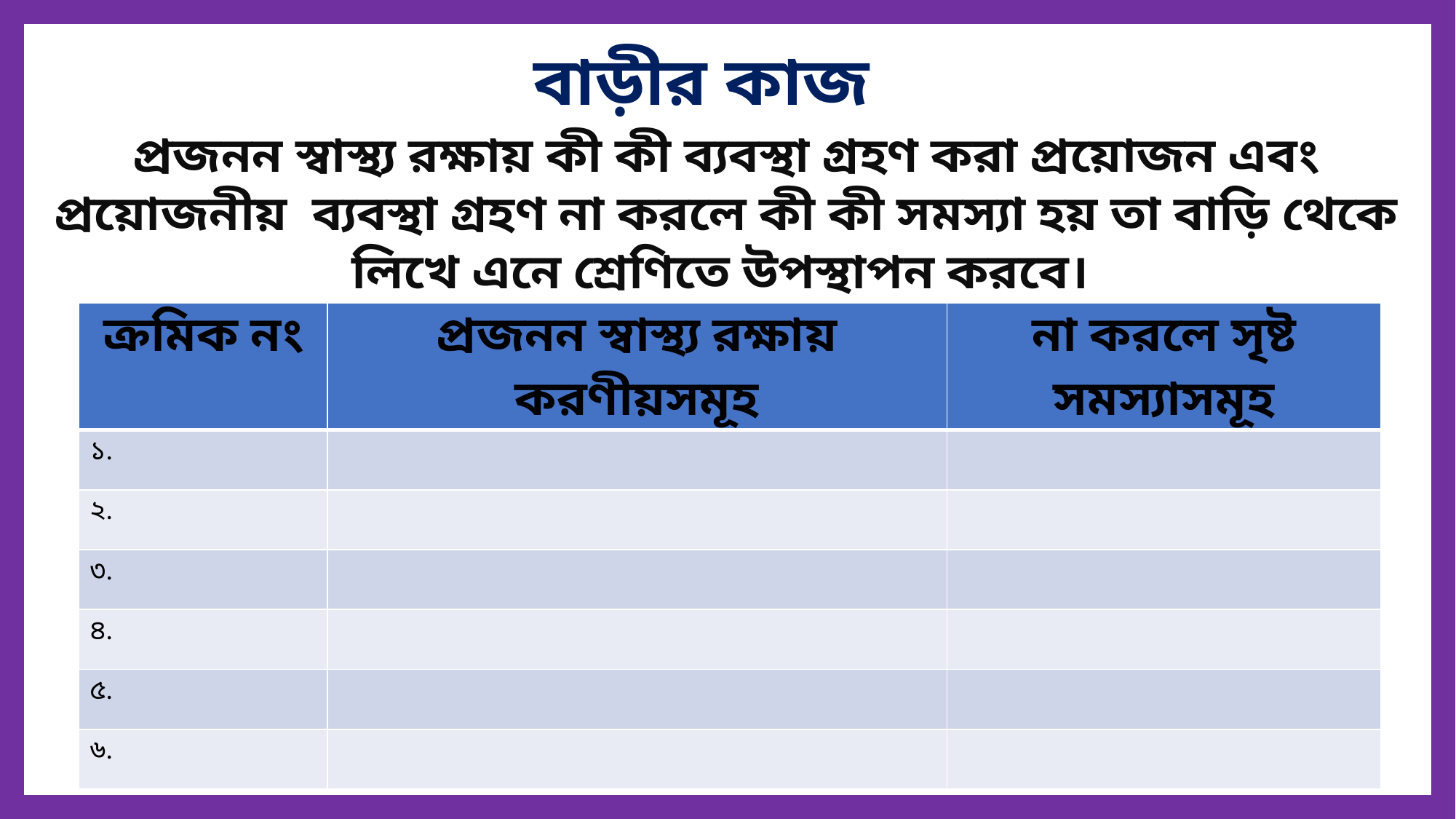

বাড়ীর কাজ
প্রজনন স্বাস্থ্য রক্ষায় কী কী ব্যবস্থা গ্রহণ করা প্রয়োজন এবং প্রয়োজনীয়  ব্যবস্থা গ্রহণ না করলে কী কী সমস্যা হয় তা বাড়ি থেকে লিখে এনে শ্রেণিতে উপস্থাপন করবে।
| ক্রমিক নং | প্রজনন স্বাস্থ্য রক্ষায় করণীয়সমূহ | না করলে সৃষ্ট সমস্যাসমূহ |
| --- | --- | --- |
| ১. |  |  |
| ২. |  |  |
| ৩. |  |  |
| ৪. |  |  |
| ৫. |  |  |
| ৬. |  |  |